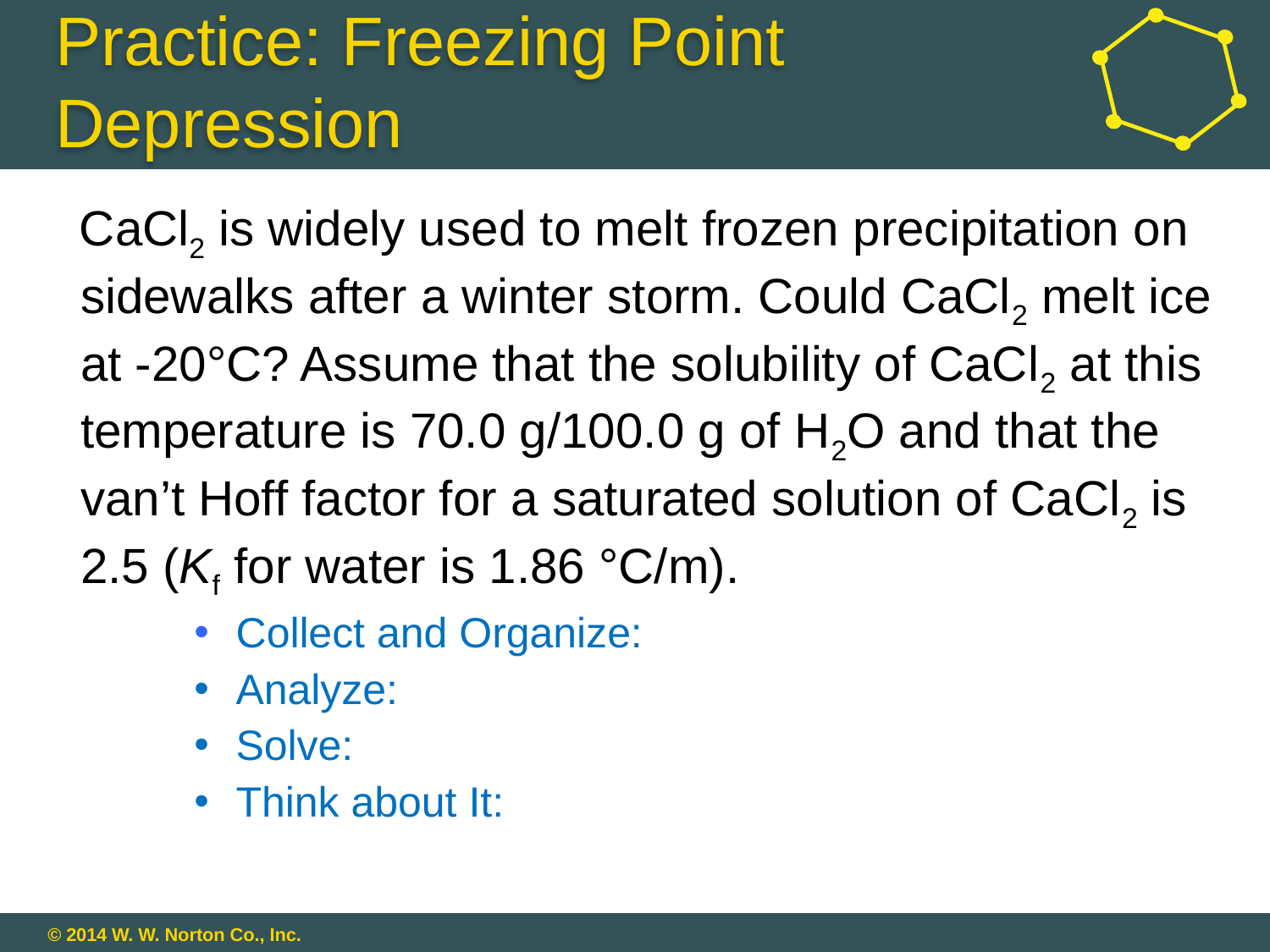

# Practice: Freezing Point Depression
CaCl2 is widely used to melt frozen precipitation on sidewalks after a winter storm. Could CaCl2 melt ice at -20°C? Assume that the solubility of CaCl2 at this temperature is 70.0 g/100.0 g of H2O and that the van’t Hoff factor for a saturated solution of CaCl2 is 2.5 (Kf for water is 1.86 °C/m).
 Collect and Organize:
 Analyze:
 Solve:
 Think about It: